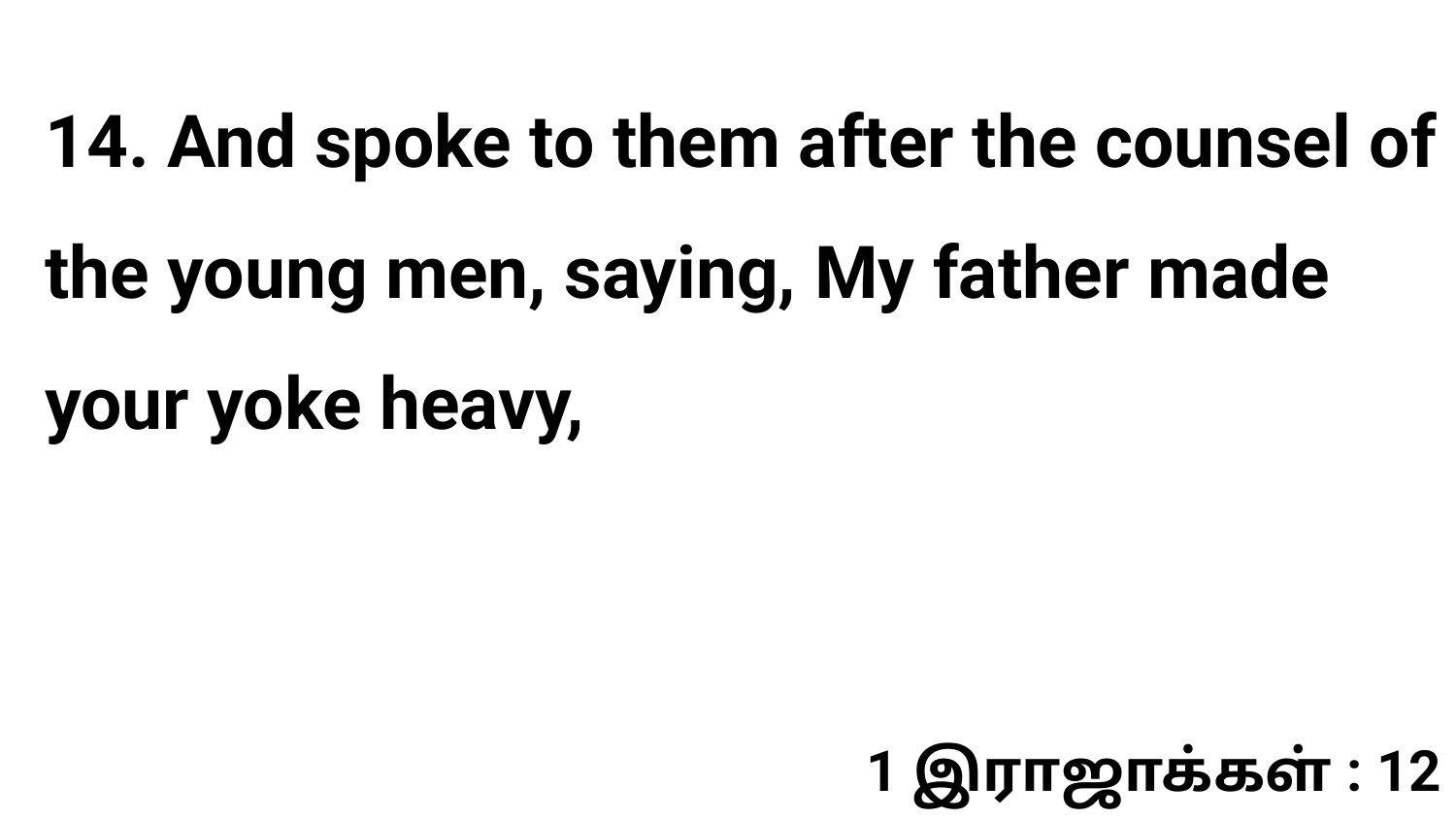

14. And spoke to them after the counsel of the young men, saying, My father made your yoke heavy,
1 இராஜாக்கள் : 12